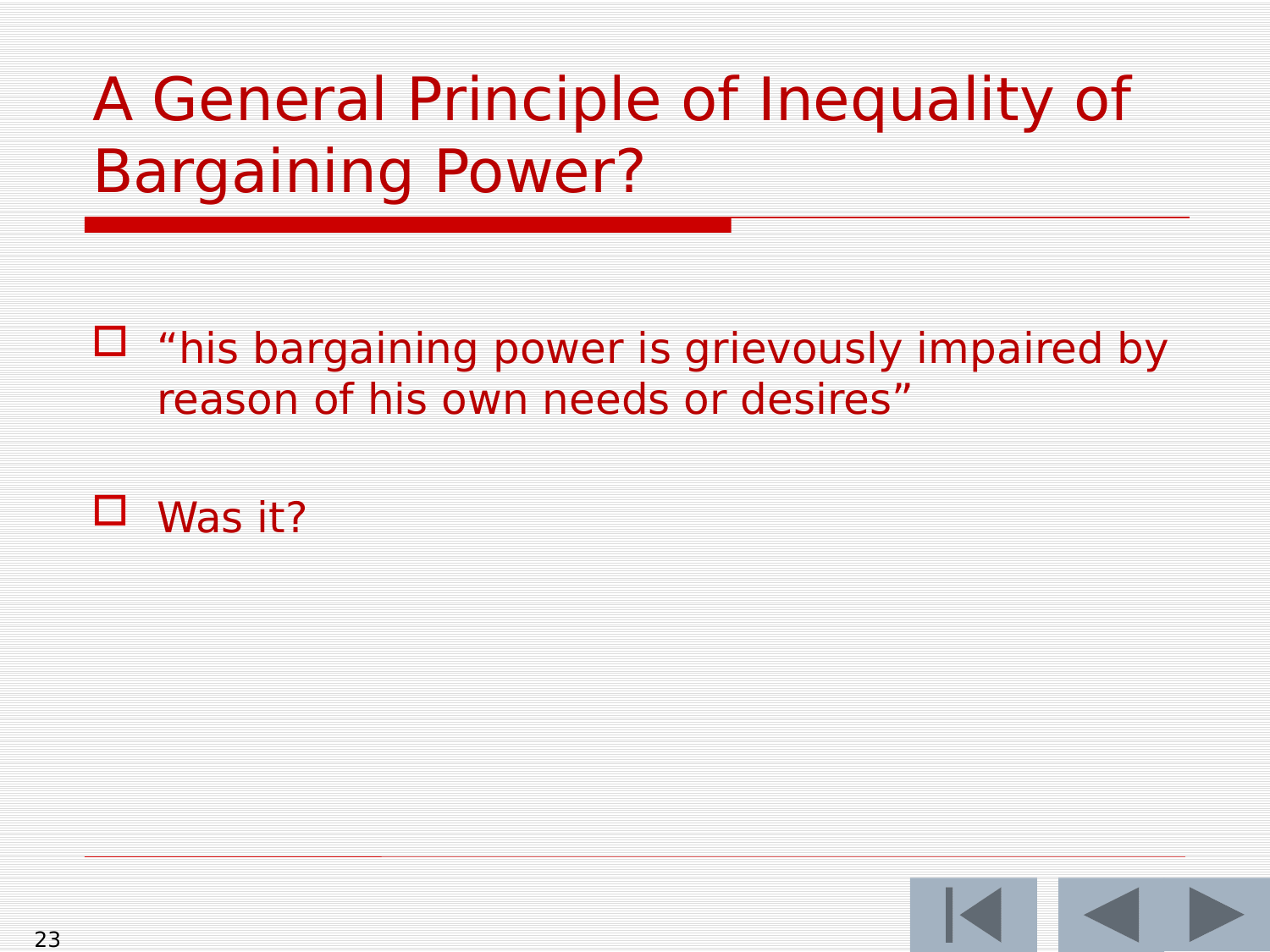

A General Principle of Inequality of Bargaining Power?

“his bargaining power is grievously impaired by reason of his own needs or desires”

Was it?
23